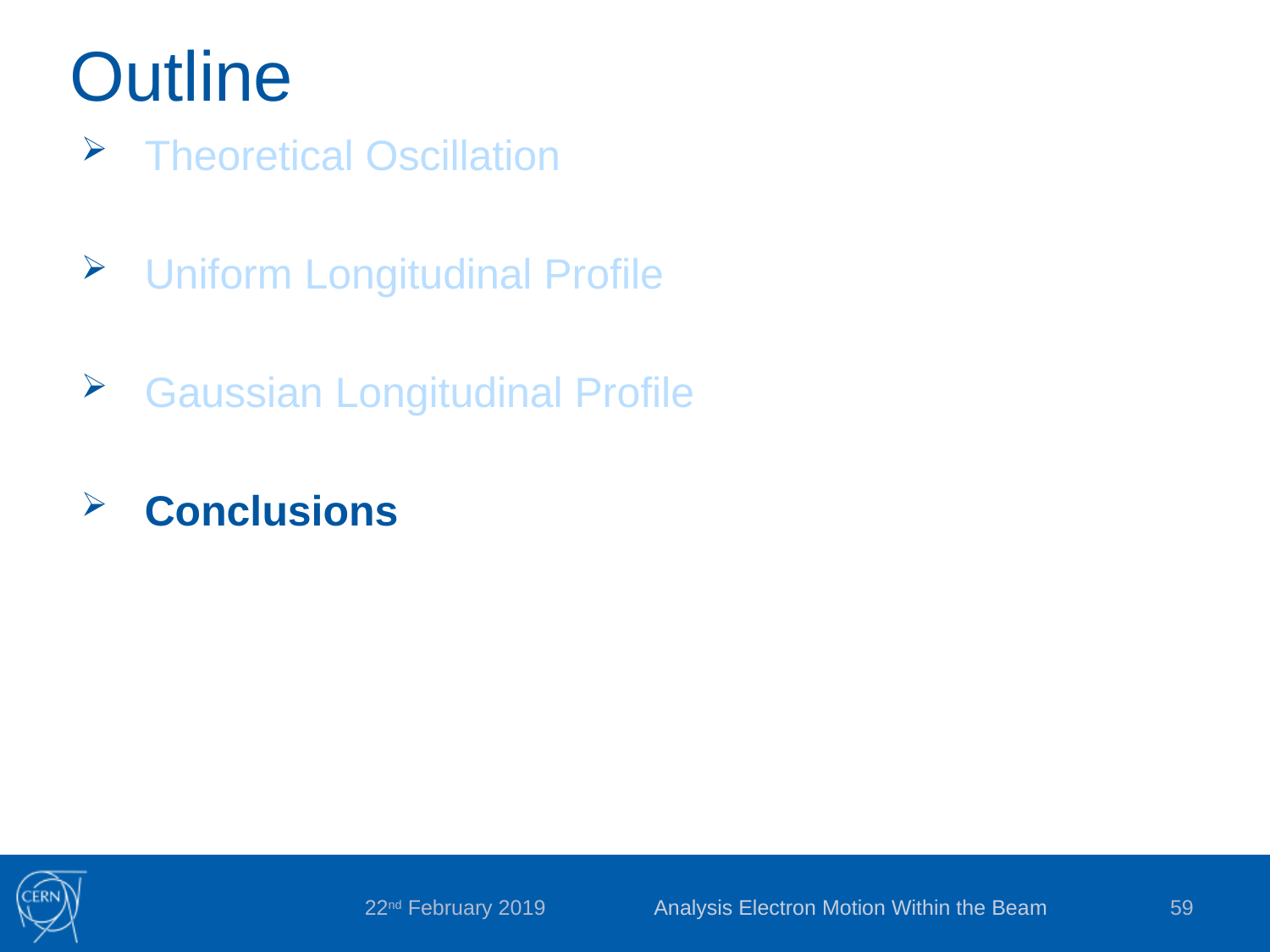

# Outline
Theoretical Oscillation

Uniform Longitudinal Profile

Gaussian Longitudinal Profile

Conclusions
Analysis Electron Motion Within the Beam
59
22nd February 2019